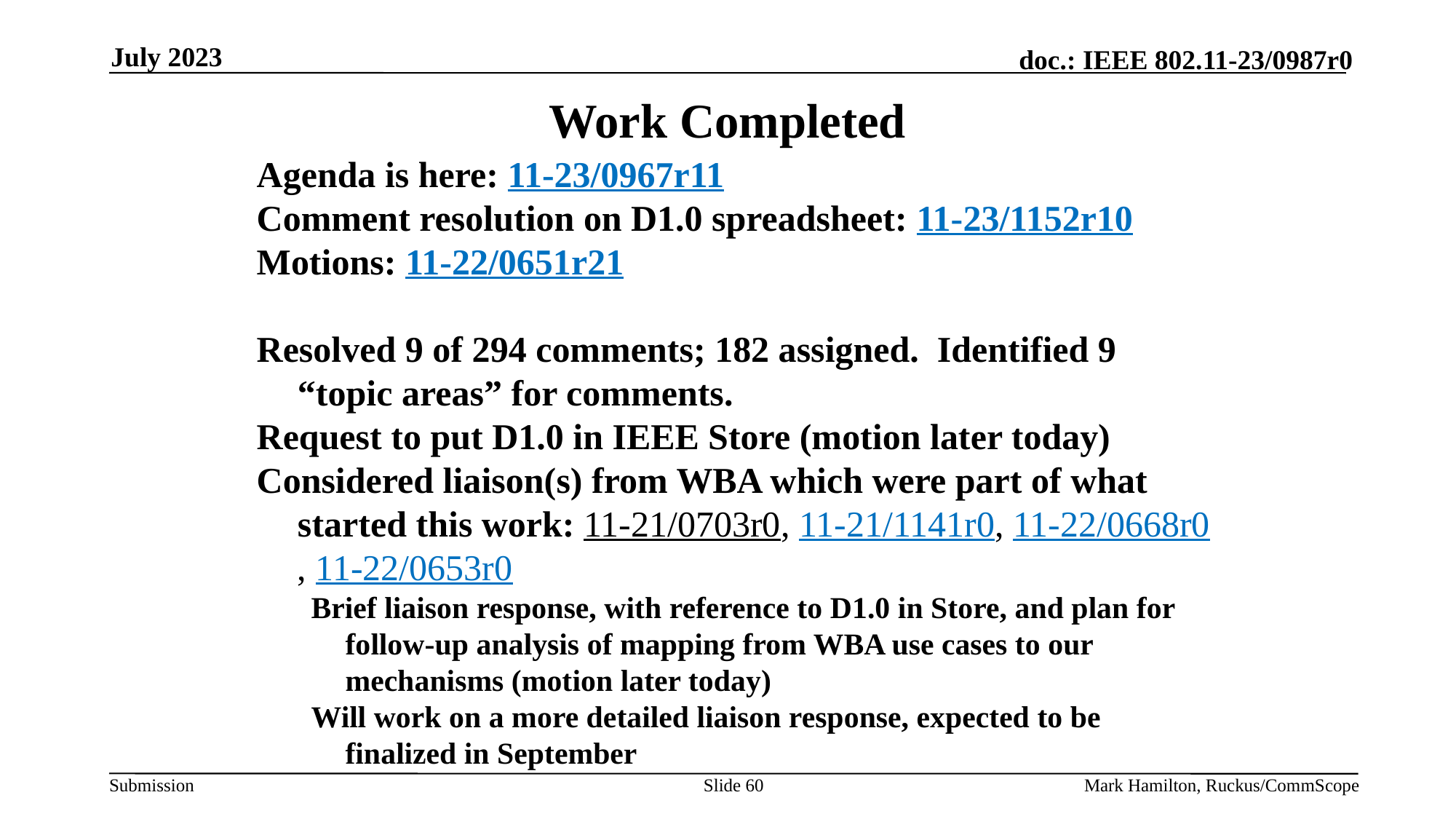

July 2023
# Work Completed
Agenda is here: 11-23/0967r11
Comment resolution on D1.0 spreadsheet: 11-23/1152r10
Motions: 11-22/0651r21

Resolved 9 of 294 comments; 182 assigned.  Identified 9 “topic areas” for comments.
Request to put D1.0 in IEEE Store (motion later today)
Considered liaison(s) from WBA which were part of what started this work: 11-21/0703r0, 11-21/1141r0, 11-22/0668r0, 11-22/0653r0
Brief liaison response, with reference to D1.0 in Store, and plan for follow-up analysis of mapping from WBA use cases to our mechanisms (motion later today)
Will work on a more detailed liaison response, expected to be finalized in September

Slide 60
Mark Hamilton, Ruckus/CommScope